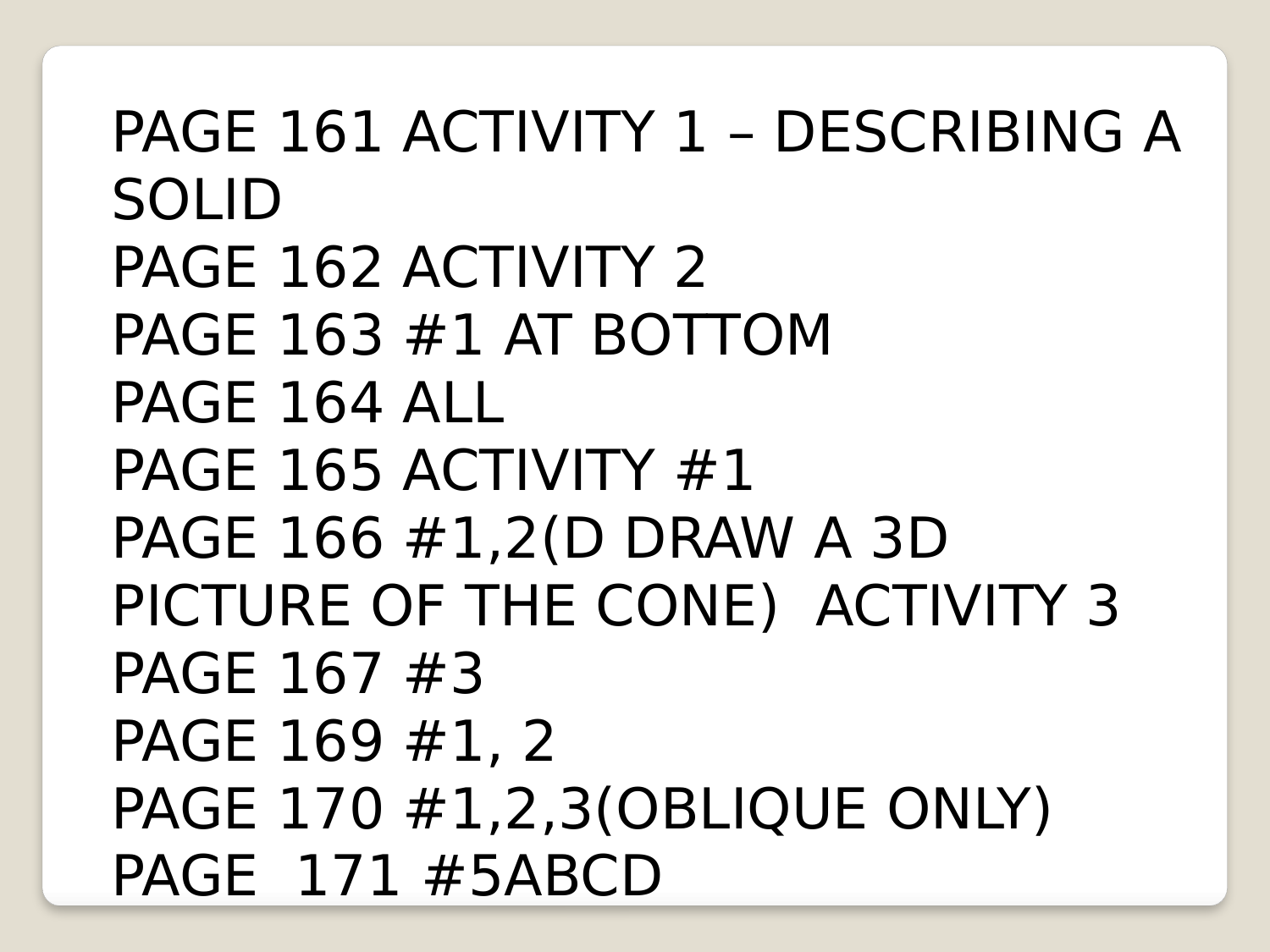

PAGE 161 ACTIVITY 1 – DESCRIBING A SOLID
PAGE 162 ACTIVITY 2
PAGE 163 #1 AT BOTTOM
PAGE 164 ALL
PAGE 165 ACTIVITY #1
PAGE 166 #1,2(D DRAW A 3D PICTURE OF THE CONE)  ACTIVITY 3
PAGE 167 #3
PAGE 169 #1, 2
PAGE 170 #1,2,3(OBLIQUE ONLY)
PAGE  171 #5ABCD